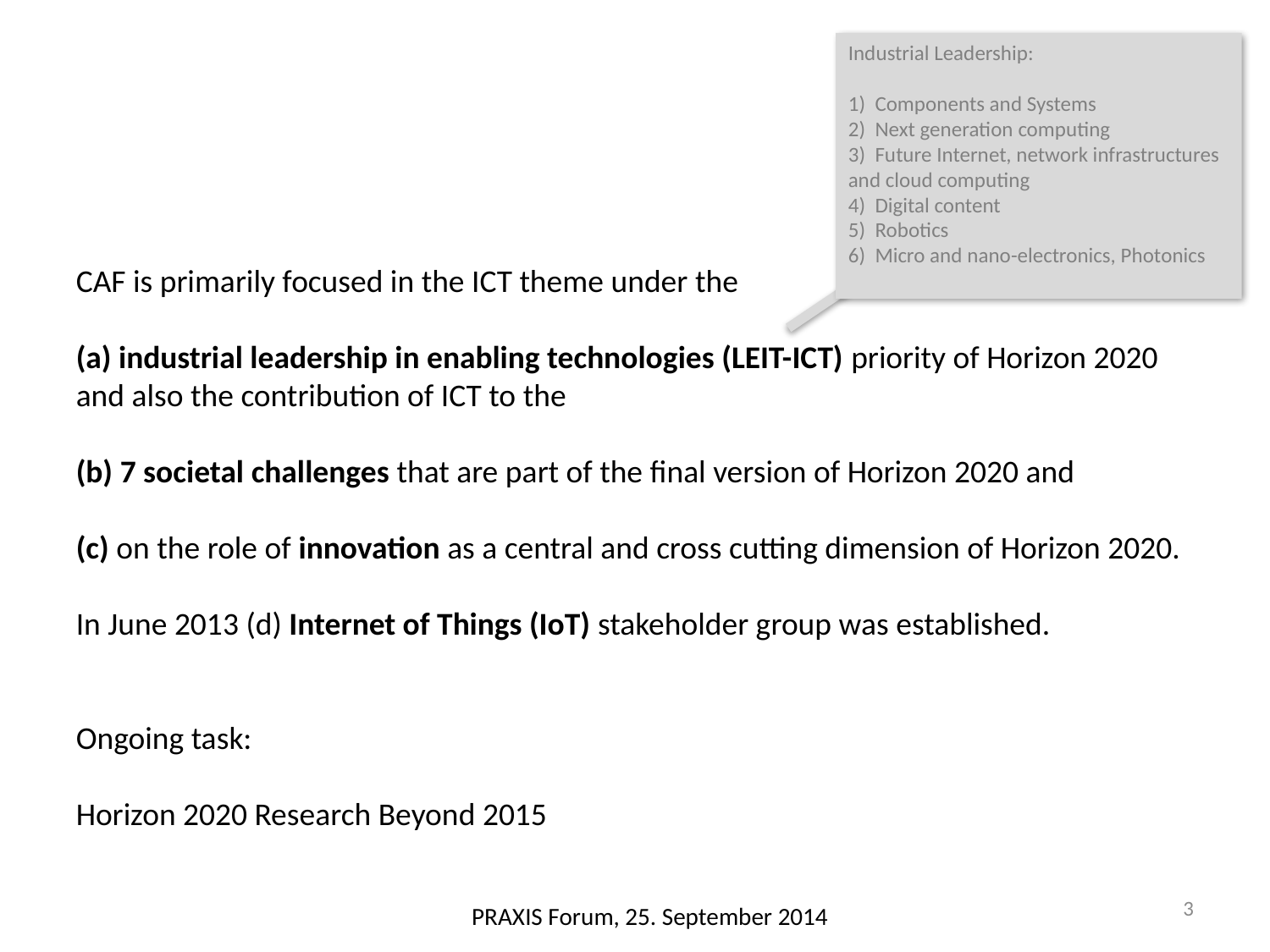

Industrial Leadership:

1)  Components and Systems
2)  Next generation computing
3)  Future Internet, network infrastructures and cloud computing
4)  Digital content
5)  Robotics
6)  Micro and nano-electronics, Photonics

CAF is primarily focused in the ICT theme under the

(a) industrial leadership in enabling technologies (LEIT-ICT) priority of Horizon 2020 and also the contribution of ICT to the

(b) 7 societal challenges that are part of the final version of Horizon 2020 and

(c) on the role of innovation as a central and cross cutting dimension of Horizon 2020.

In June 2013 (d) Internet of Things (IoT) stakeholder group was established.

Ongoing task:

Horizon 2020 Research Beyond 2015

3
PRAXIS Forum, 25. September 2014